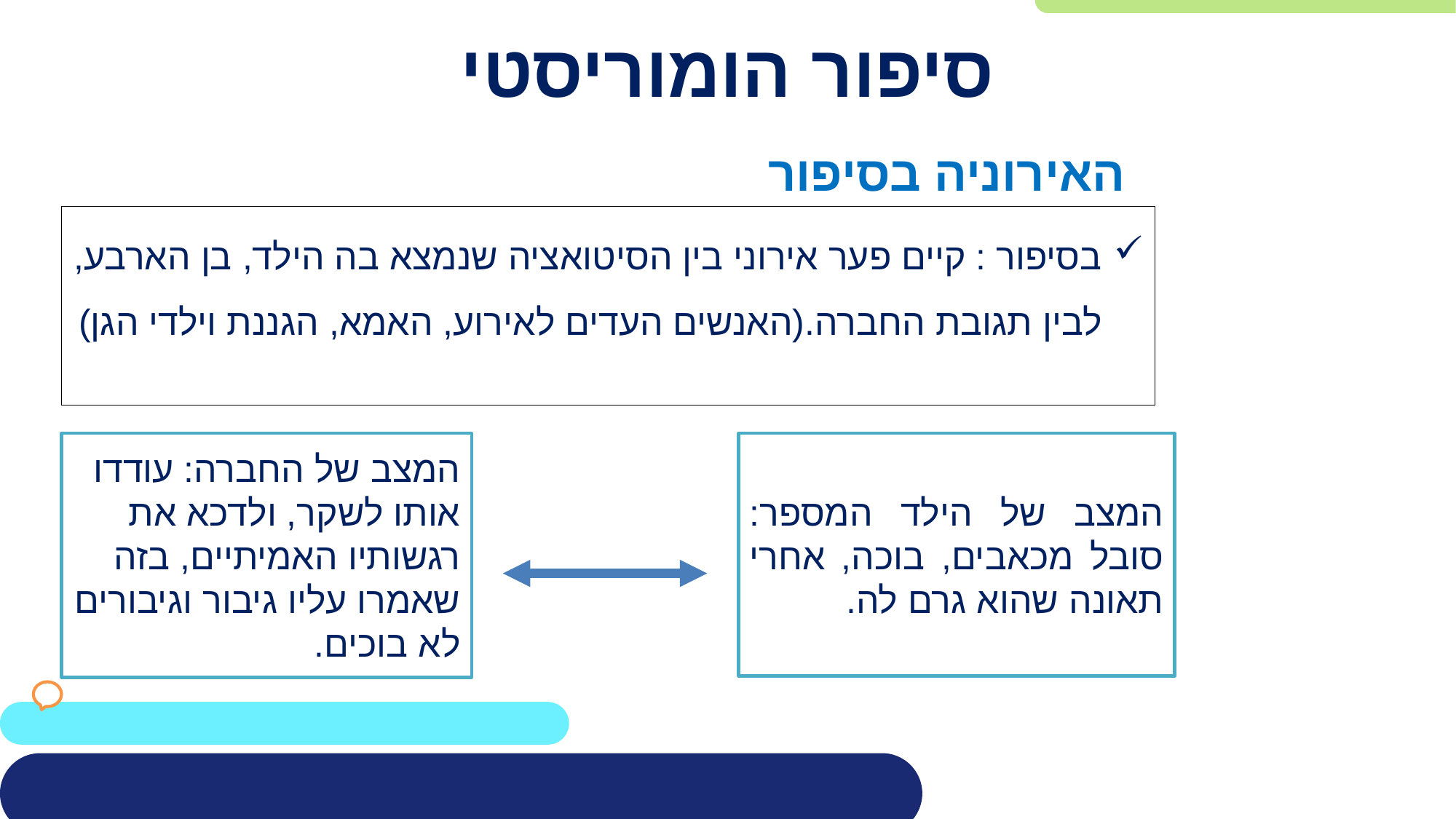

# סיפור הומוריסטי
האירוניה בסיפור
בסיפור : קיים פער אירוני בין הסיטואציה שנמצא בה הילד, בן הארבע, לבין תגובת החברה.(האנשים העדים לאירוע, האמא, הגננת וילדי הגן)

המצב של החברה: עודדו אותו לשקר, ולדכא את רגשותיו האמיתיים, בזה שאמרו עליו גיבור וגיבורים לא בוכים.
המצב של הילד המספר: סובל מכאבים, בוכה, אחרי תאונה שהוא גרם לה.